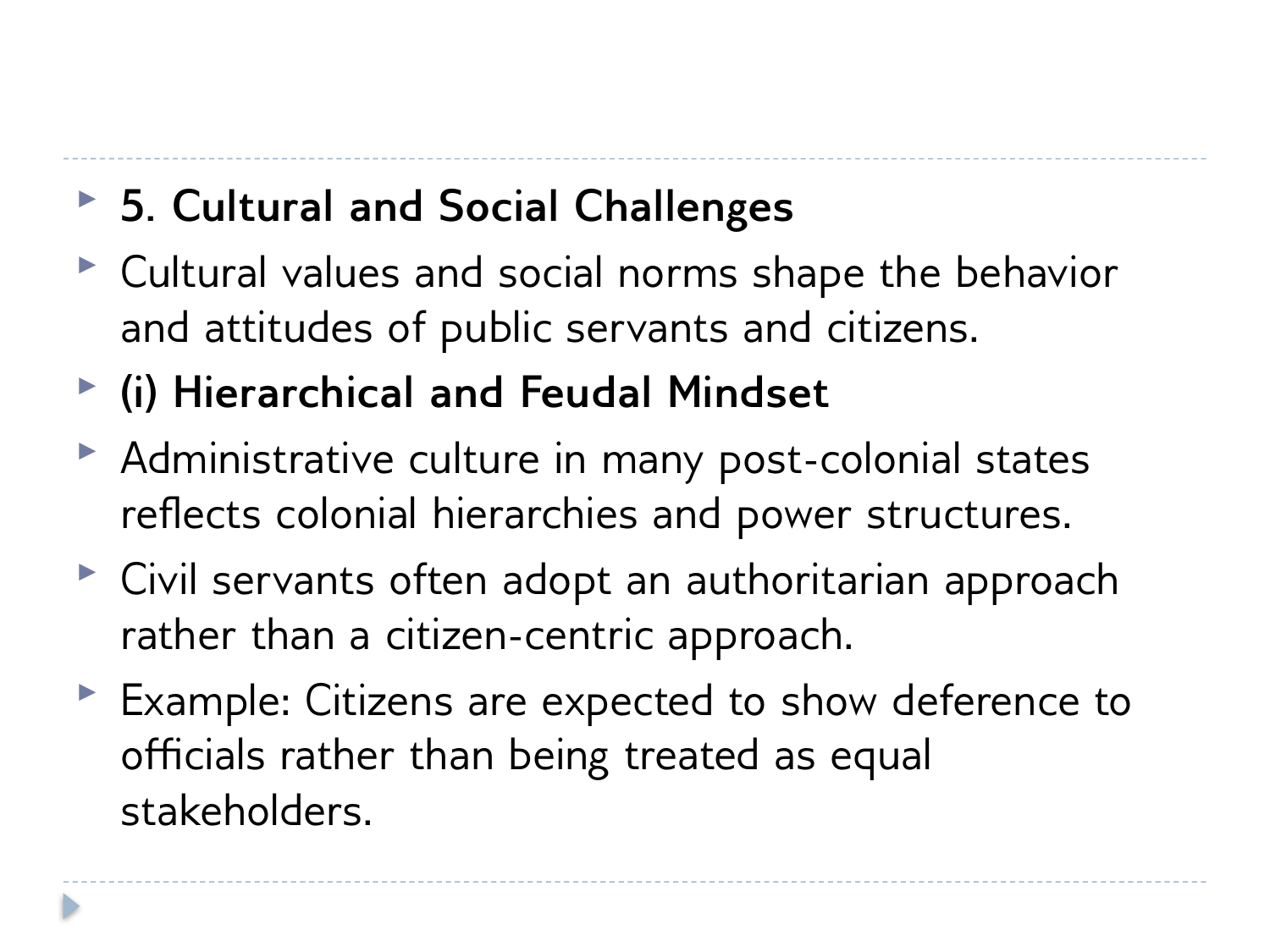

#
5. Cultural and Social Challenges
Cultural values and social norms shape the behavior and attitudes of public servants and citizens.
(i) Hierarchical and Feudal Mindset
Administrative culture in many post-colonial states reflects colonial hierarchies and power structures.
Civil servants often adopt an authoritarian approach rather than a citizen-centric approach.
Example: Citizens are expected to show deference to officials rather than being treated as equal stakeholders.